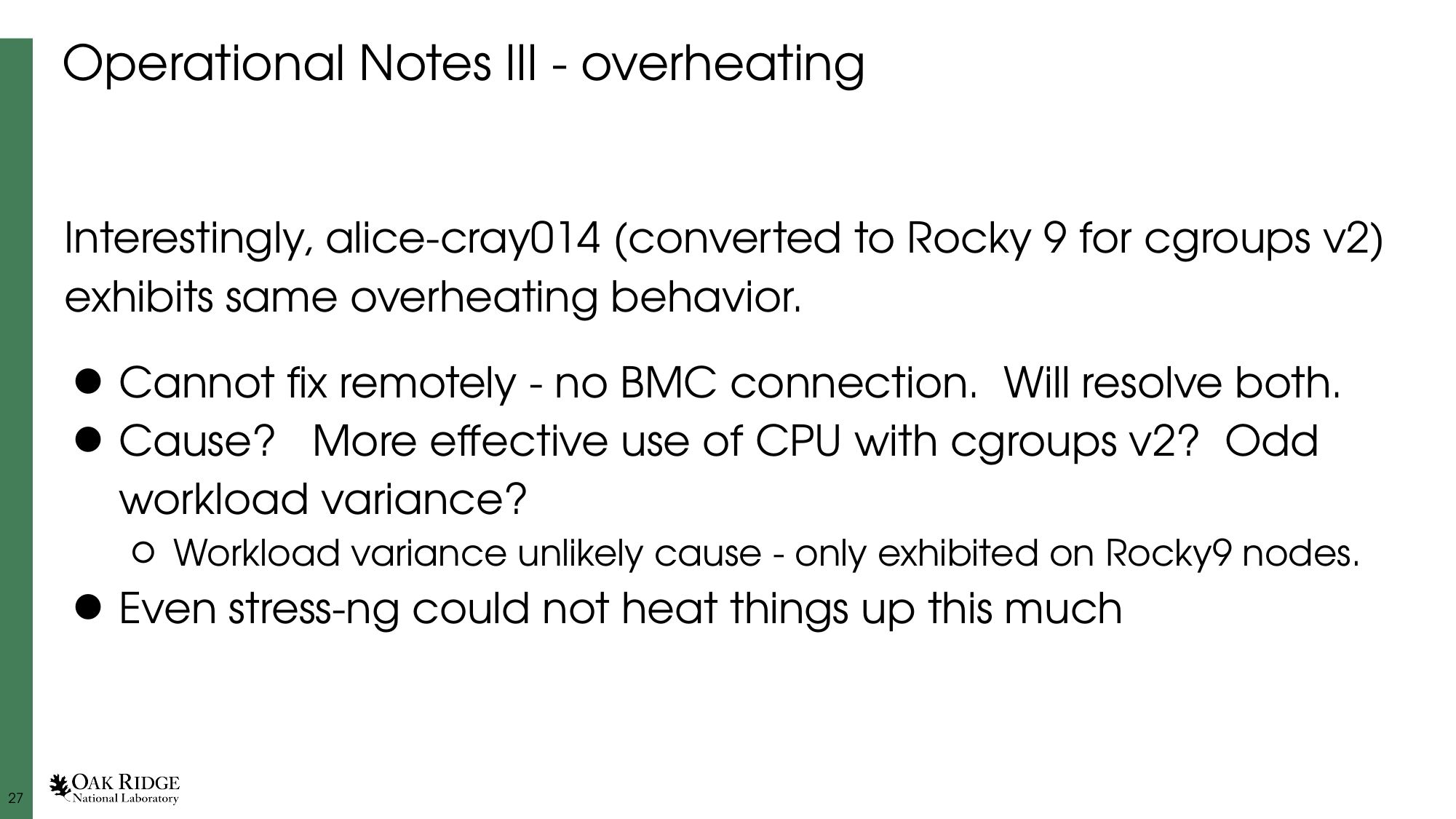

# Operational Notes III - overheating
Interestingly, alice-cray014 (converted to Rocky 9 for cgroups v2) exhibits same overheating behavior.
Cannot fix remotely - no BMC connection.  Will resolve both.
Cause?   More effective use of CPU with cgroups v2?  Odd workload variance?
Workload variance unlikely cause - only exhibited on Rocky9 nodes.
Even stress-ng could not heat things up this much